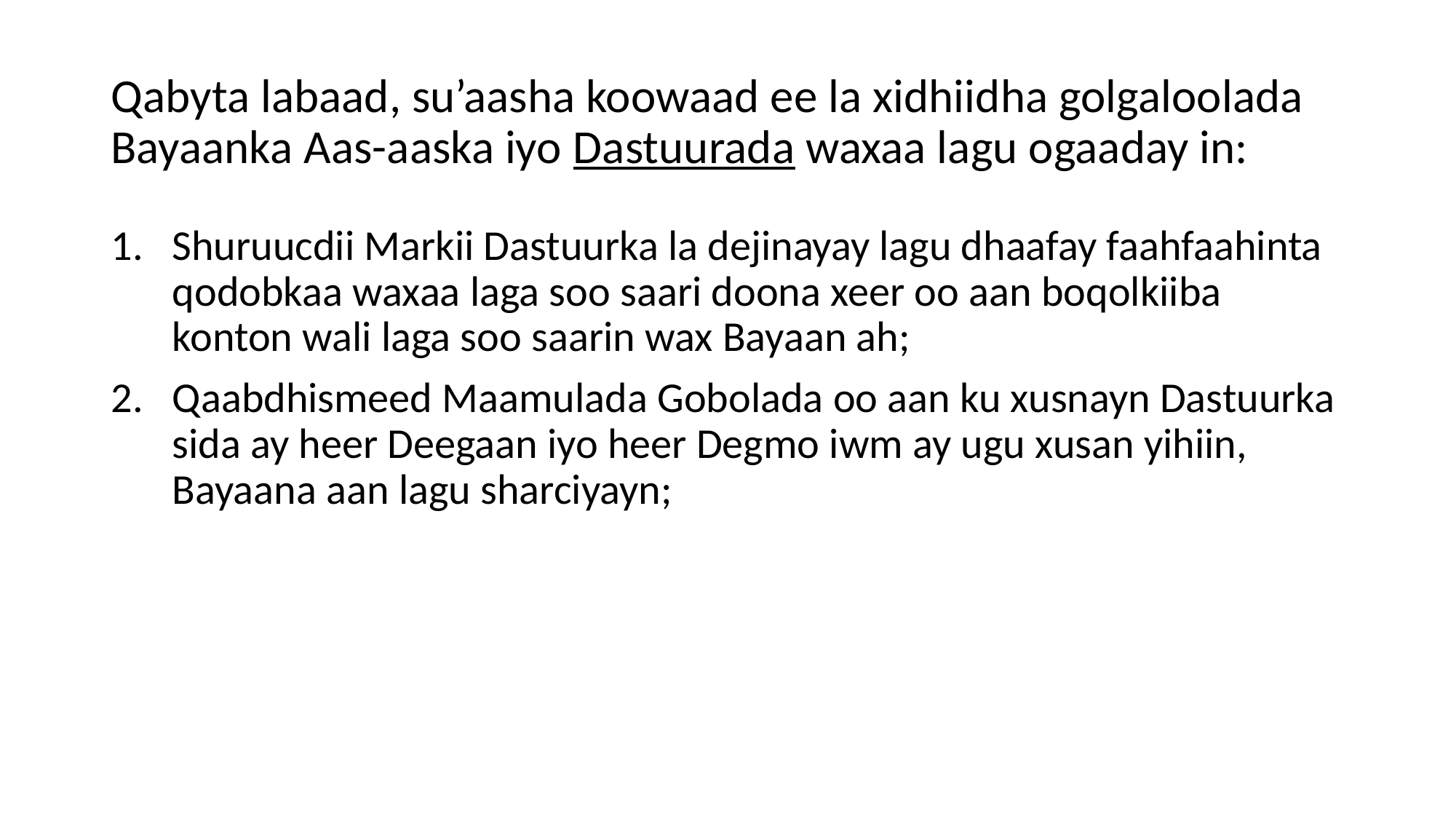

# Qabyta labaad, su’aasha koowaad ee la xidhiidha golgaloolada Bayaanka Aas-aaska iyo Dastuurada waxaa lagu ogaaday in:
Shuruucdii Markii Dastuurka la dejinayay lagu dhaafay faahfaahinta qodobkaa waxaa laga soo saari doona xeer oo aan boqolkiiba konton wali laga soo saarin wax Bayaan ah;
Qaabdhismeed Maamulada Gobolada oo aan ku xusnayn Dastuurka sida ay heer Deegaan iyo heer Degmo iwm ay ugu xusan yihiin, Bayaana aan lagu sharciyayn;